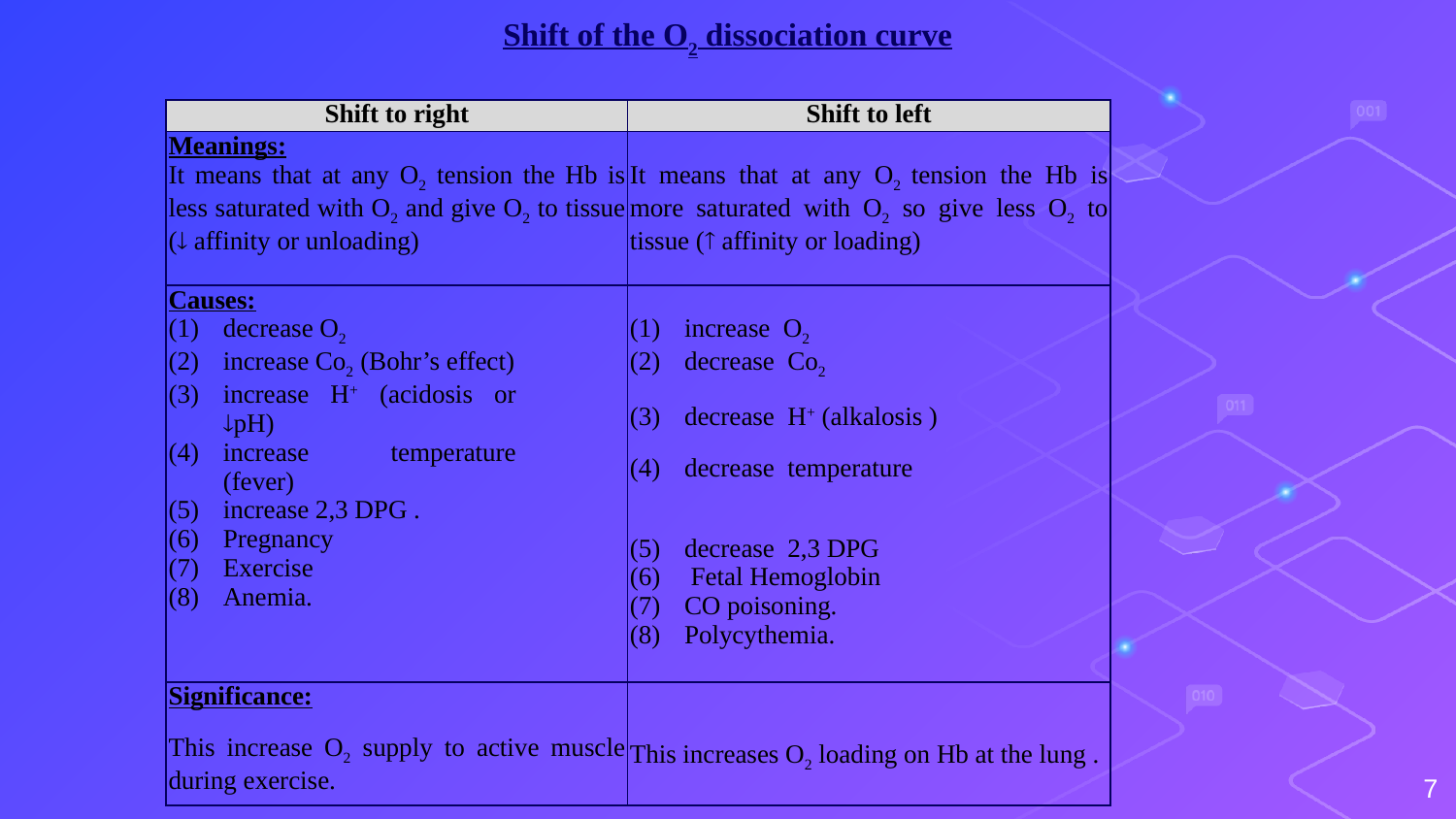

Shift of the O2 dissociation curve
| Shift to right | Shift to left |
| --- | --- |
| Meanings: It means that at any O2 tension the Hb is less saturated with O2 and give O2 to tissue (↓ affinity or unloading) | It means that at any O2 tension the Hb is more saturated with O2 so give less O2 to tissue (↑ affinity or loading) |
| Causes: decrease O2 increase Co2 (Bohr’s effect) increase H+ (acidosis or ↓pH) increase temperature (fever) increase 2,3 DPG . Pregnancy Exercise Anemia. | increase O2 decrease Co2 decrease H+ (alkalosis ) decrease temperature decrease 2,3 DPG Fetal Hemoglobin CO poisoning. Polycythemia. |
| Significance: This increase O2 supply to active muscle during exercise. | This increases O2 loading on Hb at the lung . |
7